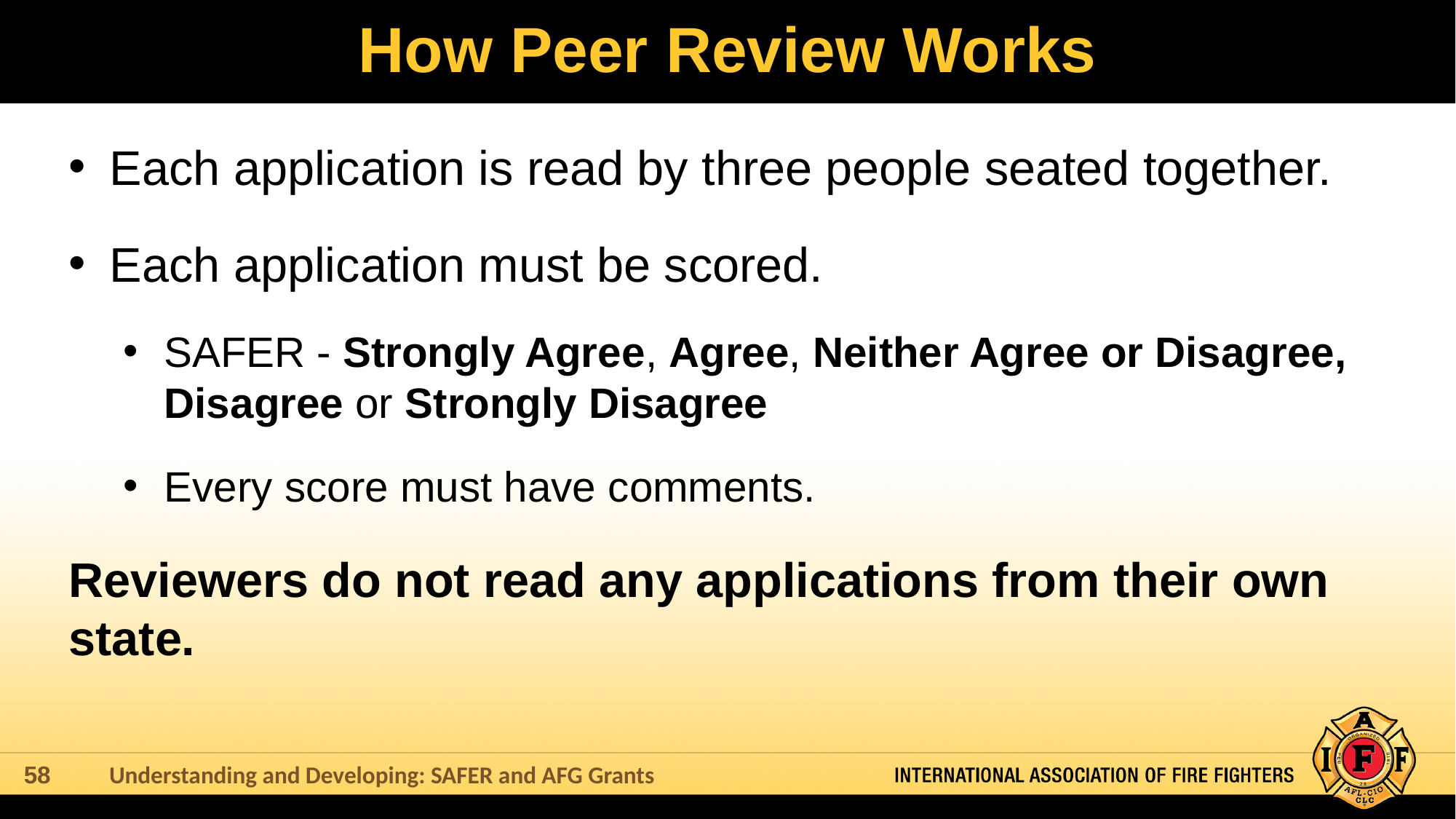

# How Peer Review Works
Each application is read by three people seated together.
Each application must be scored.
SAFER - Strongly Agree, Agree, Neither Agree or Disagree, Disagree or Strongly Disagree
Every score must have comments.
Reviewers do not read any applications from their own state.

Understanding and Developing: SAFER and AFG Grants